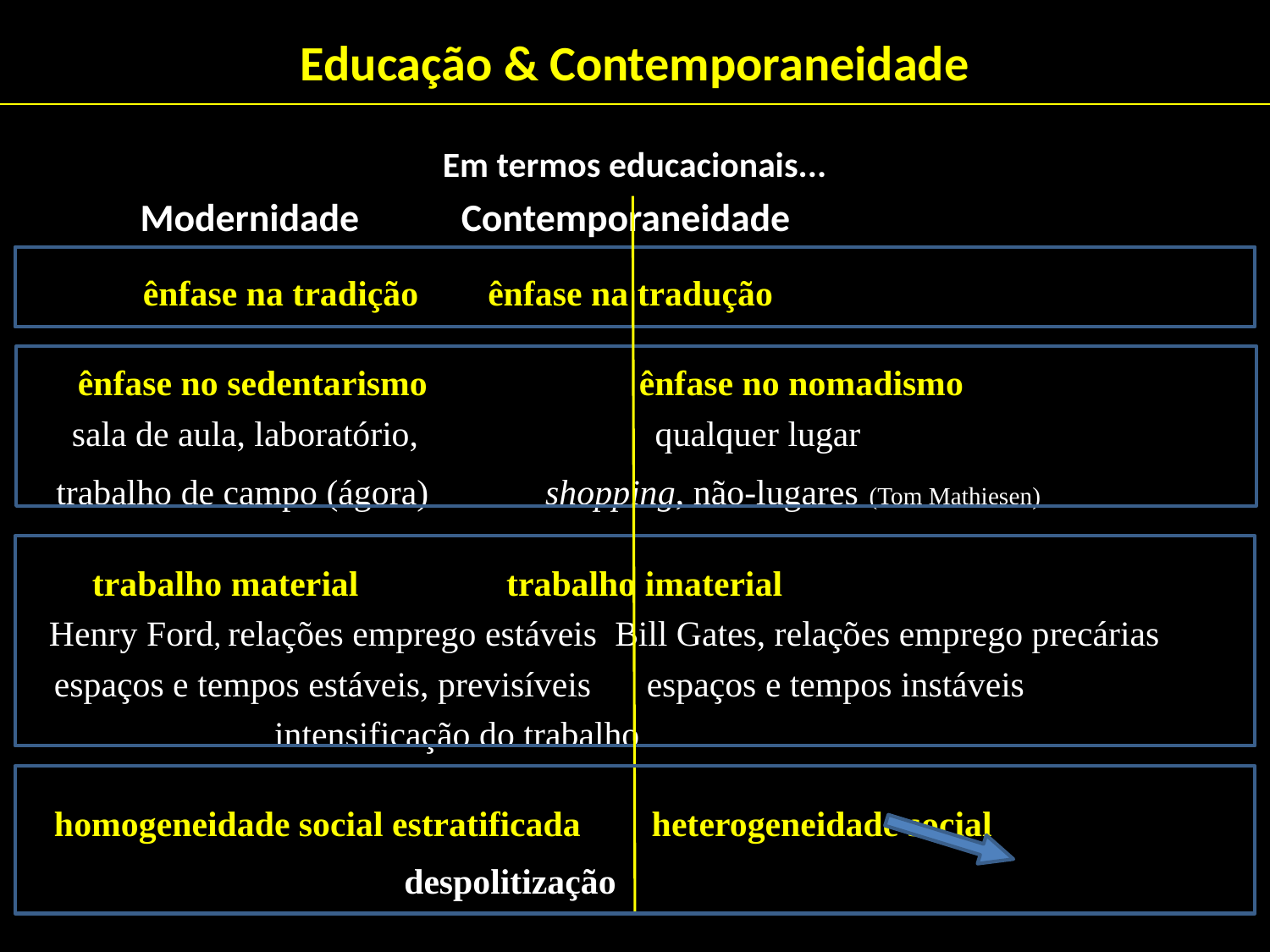

Educação & Contemporaneidade
Em termos educacionais...
             Modernidade				 Contemporaneidade

                 ênfase na tradição			ênfase na tradução

       ênfase no sedentarismo		                     ênfase no nomadismo
     sala de aula, laboratório, 		          	          qualquer lugar
    trabalho de campo (ágora)		        shopping, não-lugares (Tom Mathiesen)

         trabalho material				       trabalho imaterial
   Henry Ford, relações emprego estáveis	Bill Gates, relações emprego precárias
   espaços e tempos estáveis, previsíveis		espaços e tempos instáveis
							 intensificação do trabalho

   homogeneidade social estratificada        heterogeneidade social
								            despolitização